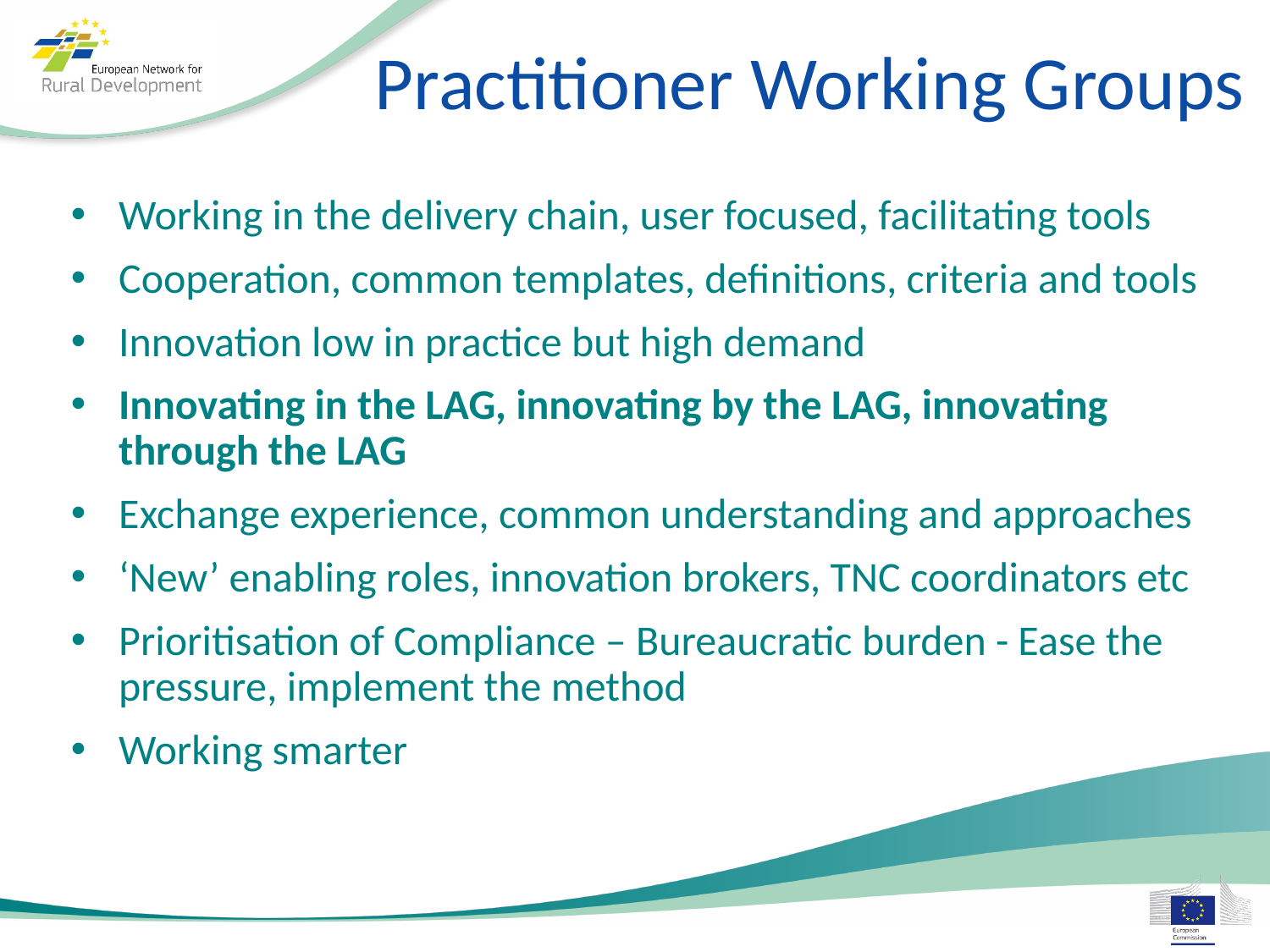

# Practitioner Working Groups
Working in the delivery chain, user focused, facilitating tools
Cooperation, common templates, definitions, criteria and tools
Innovation low in practice but high demand
Innovating in the LAG, innovating by the LAG, innovating through the LAG
Exchange experience, common understanding and approaches
‘New’ enabling roles, innovation brokers, TNC coordinators etc
Prioritisation of Compliance – Bureaucratic burden - Ease the pressure, implement the method
Working smarter